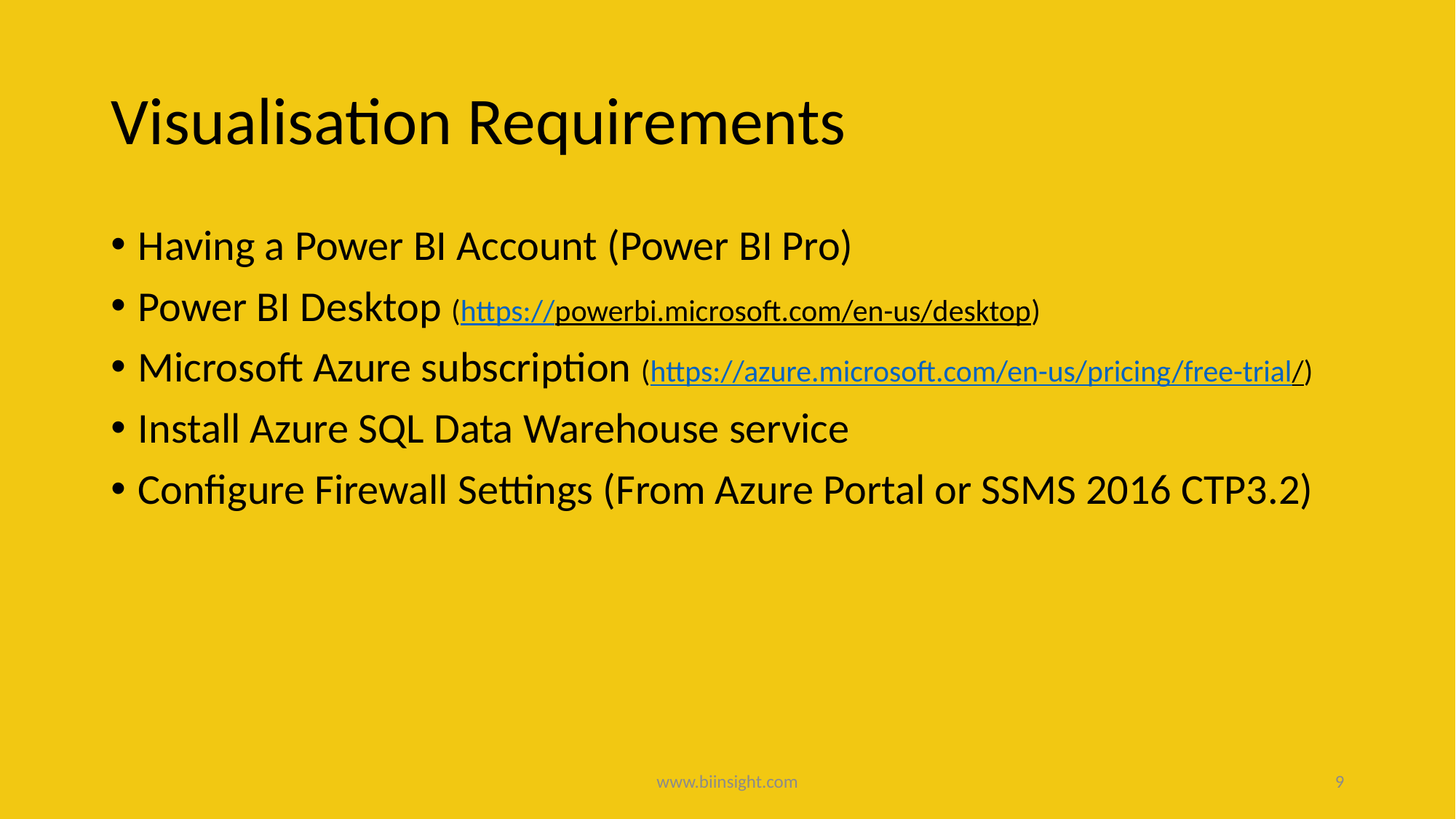

# Visualisation Requirements
Having a Power BI Account (Power BI Pro)
Power BI Desktop (https://powerbi.microsoft.com/en-us/desktop)
Microsoft Azure subscription (https://azure.microsoft.com/en-us/pricing/free-trial/)
Install Azure SQL Data Warehouse service
Configure Firewall Settings (From Azure Portal or SSMS 2016 CTP3.2)

www.biinsight.com
9